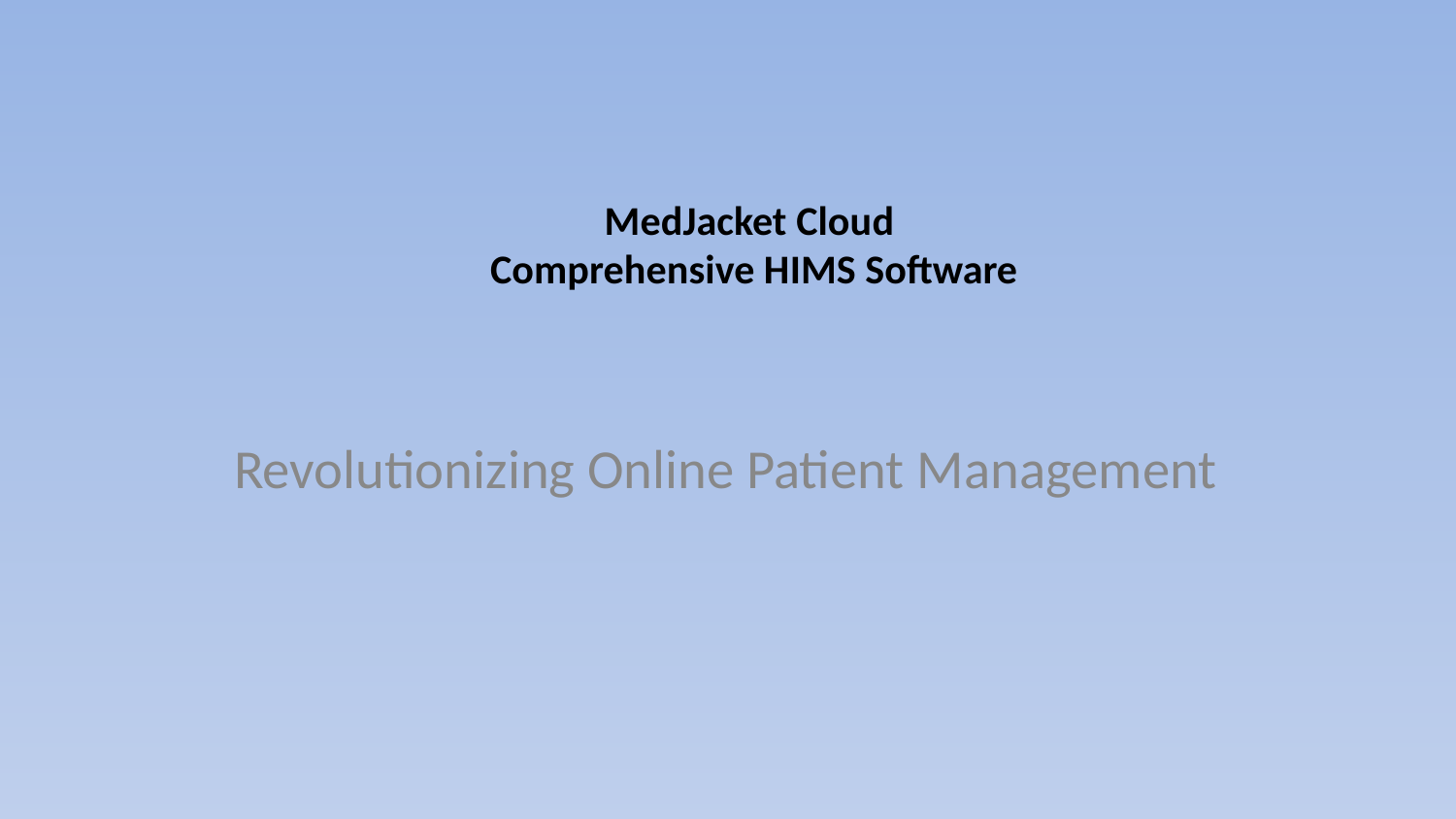

# MedJacket Cloud Comprehensive HIMS Software
Revolutionizing Online Patient Management